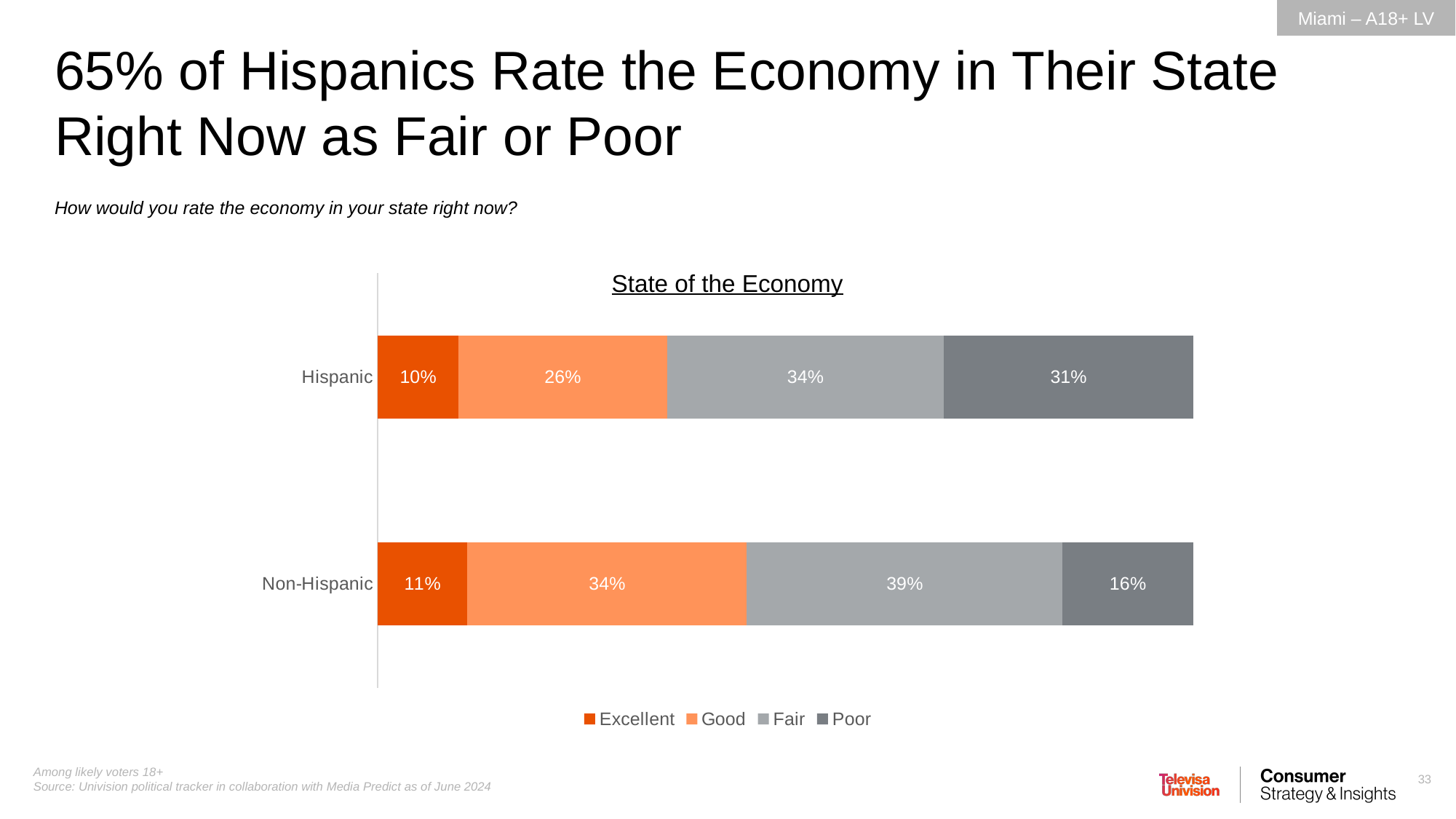

65% of Hispanics Rate the Economy in Their State Right Now as Fair or Poor
How would you rate the economy in your state right now?
State of the Economy

### Chart

| Category | Excellent | Good | Fair | Poor |
|---|---|---|---|---|
| Hispanic | 0.09934929518625424 | 0.2553069667300583 | 0.339679291467786 | 0.3056644466159021 |
| Non-Hispanic | 0.1100659262375724 | 0.3426078581492804 | 0.3870527085409 | 0.1602735070722471 |